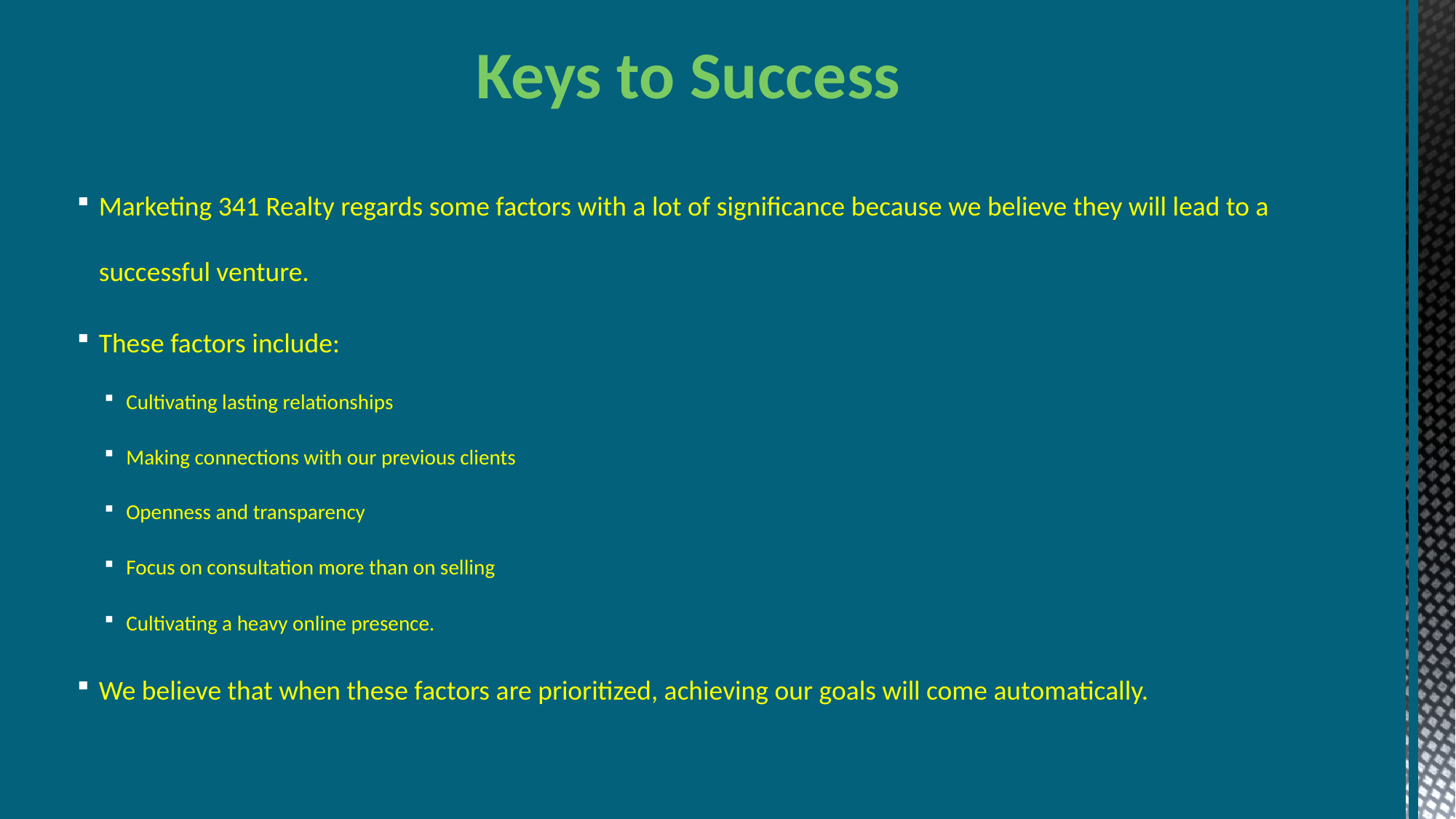

# Keys to Success
Marketing 341 Realty regards some factors with a lot of significance because we believe they will lead to a successful venture.
These factors include:
Cultivating lasting relationships
Making connections with our previous clients
Openness and transparency
Focus on consultation more than on selling
Cultivating a heavy online presence.
We believe that when these factors are prioritized, achieving our goals will come automatically.